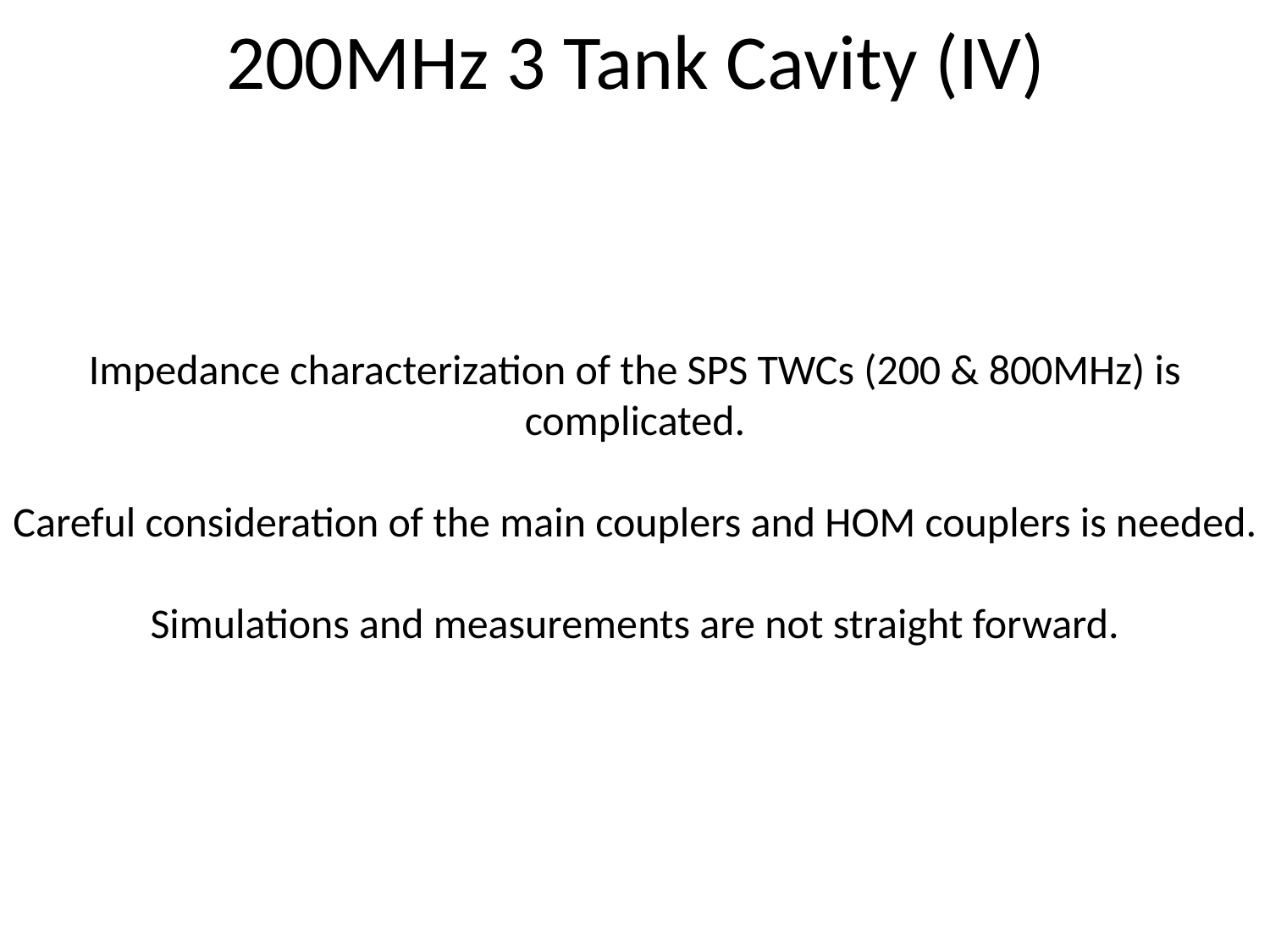

# 200MHz 3 Tank Cavity (IV)
Impedance characterization of the SPS TWCs (200 & 800MHz) is complicated.

Careful consideration of the main couplers and HOM couplers is needed.

Simulations and measurements are not straight forward.